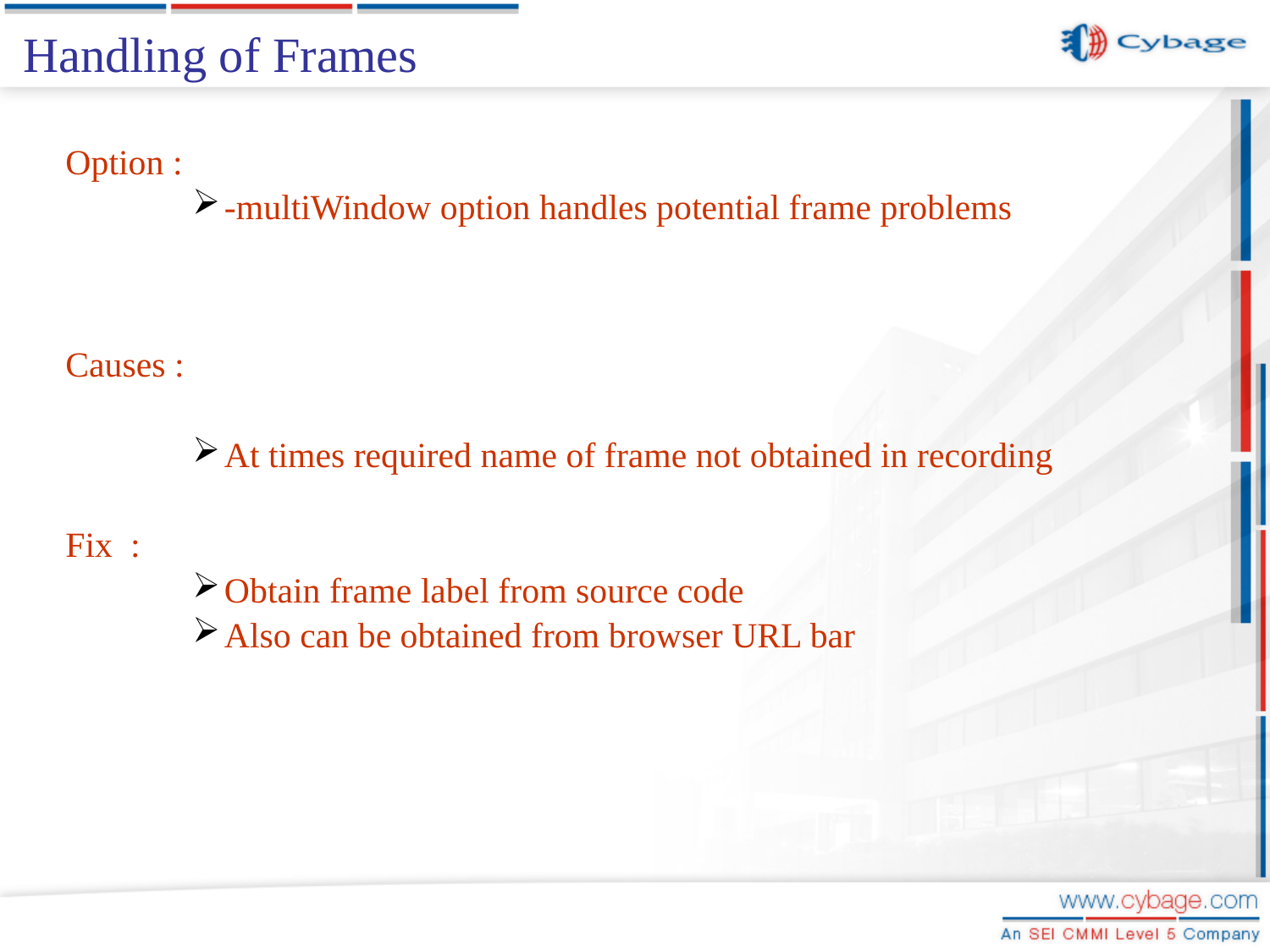

Handling of Frames
#
Option :
-multiWindow option handles potential frame problems

Causes :

At times required name of frame not obtained in recording

Fix  :
Obtain frame label from source code
Also can be obtained from browser URL bar